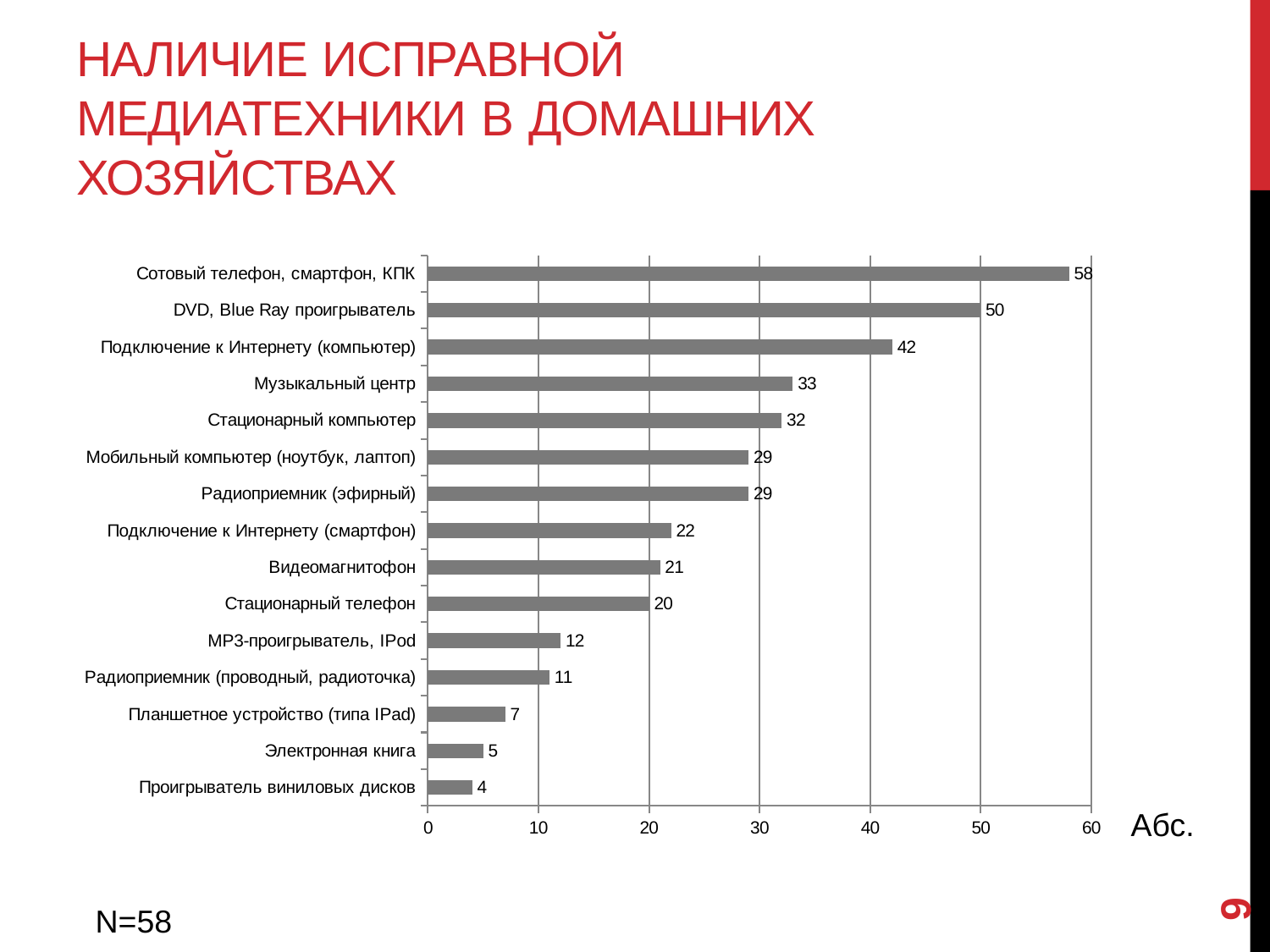

# Наличие исправной медиатехники в домашних хозяйствах

### Chart

| Category |  |
|---|---|
| Проигрыватель виниловых дисков | 4.0 |
| Электронная книга | 5.0 |
| Планшетное устройство (типа IPad) | 7.0 |
| Радиоприемник (проводный, радиоточка) | 11.0 |
| MP3-проигрыватель, IPod | 12.0 |
| Стационарный телефон | 20.0 |
| Видеомагнитофон | 21.0 |
| Подключение к Интернету (смартфон) | 22.0 |
| Радиоприемник (эфирный) | 29.0 |
| Мобильный компьютер (ноутбук, лаптоп) | 29.0 |
| Стационарный компьютер | 32.0 |
| Музыкальный центр | 33.0 |
| Подключение к Интернету (компьютер) | 42.0 |
| DVD, Blue Ray проигрыватель | 50.0 |
| Сотовый телефон, смартфон, КПК | 58.0 |
Абс.
9
N=58